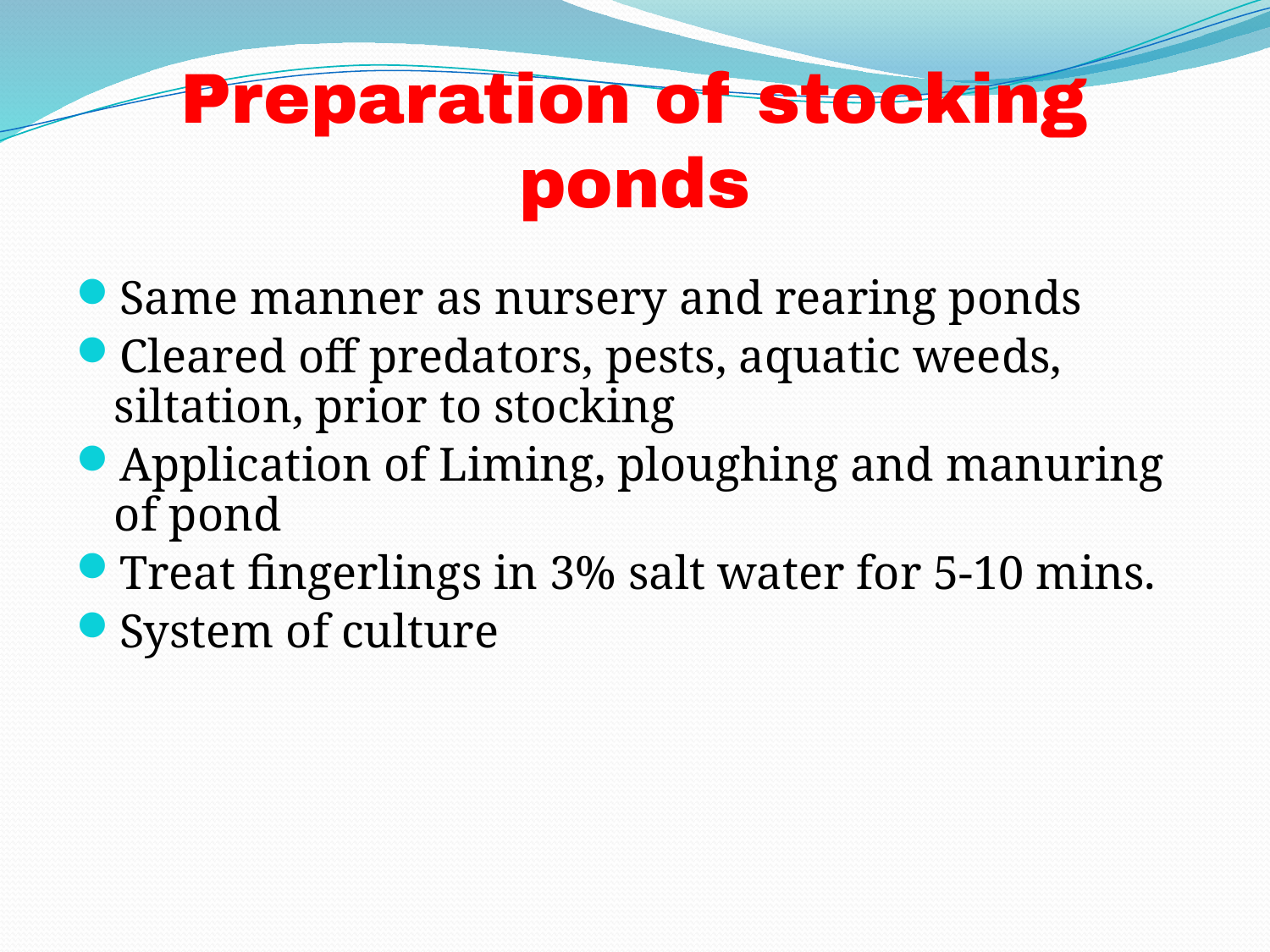

# Preparation of stocking ponds
Same manner as nursery and rearing ponds
Cleared off predators, pests, aquatic weeds, siltation, prior to stocking
Application of Liming, ploughing and manuring of pond
Treat fingerlings in 3% salt water for 5-10 mins.
System of culture